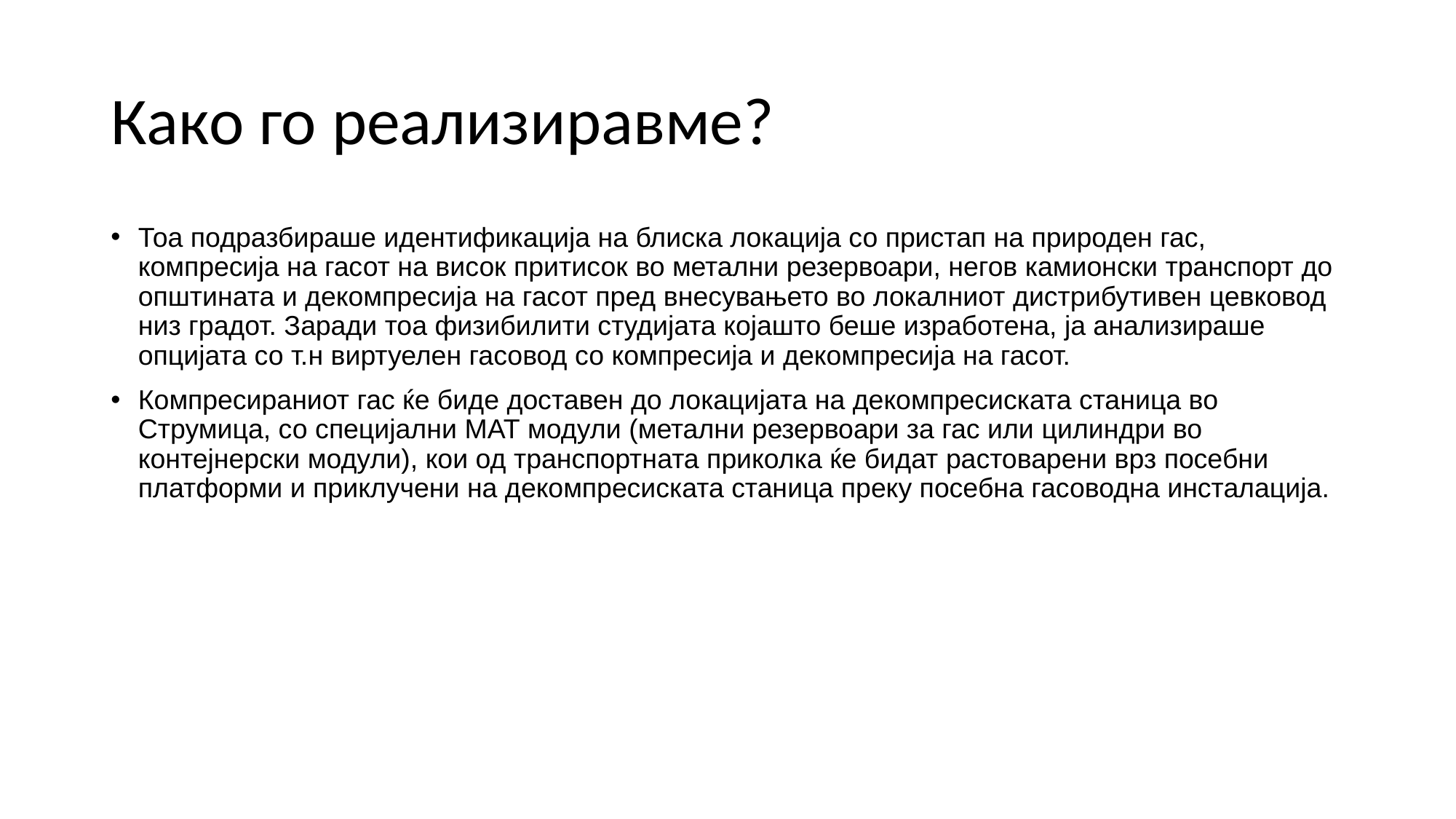

# Како го реализиравме?
Тоа подразбираше идентификација на блиска локација со пристап на природен гас, компресија на гасот на висок притисок во метални резервоари, негов камионски транспорт до општината и декомпресија на гасот пред внесувањето во локалниот дистрибутивен цевковод низ градот. Заради тоа физибилити студијата којашто беше изработена, ја анализираше опцијата со т.н виртуелен гасовод со компресија и декомпресија на гасот.
Компресираниот гас ќе биде доставен до локацијата на декомпресиската станица во Струмица, со специјални МАТ модули (метални резервоари за гас или цилиндри во контејнерски модули), кои од транспортната приколка ќе бидат растоварени врз посебни платформи и приклучени на декомпресиската станица преку посебна гасоводна инсталација.